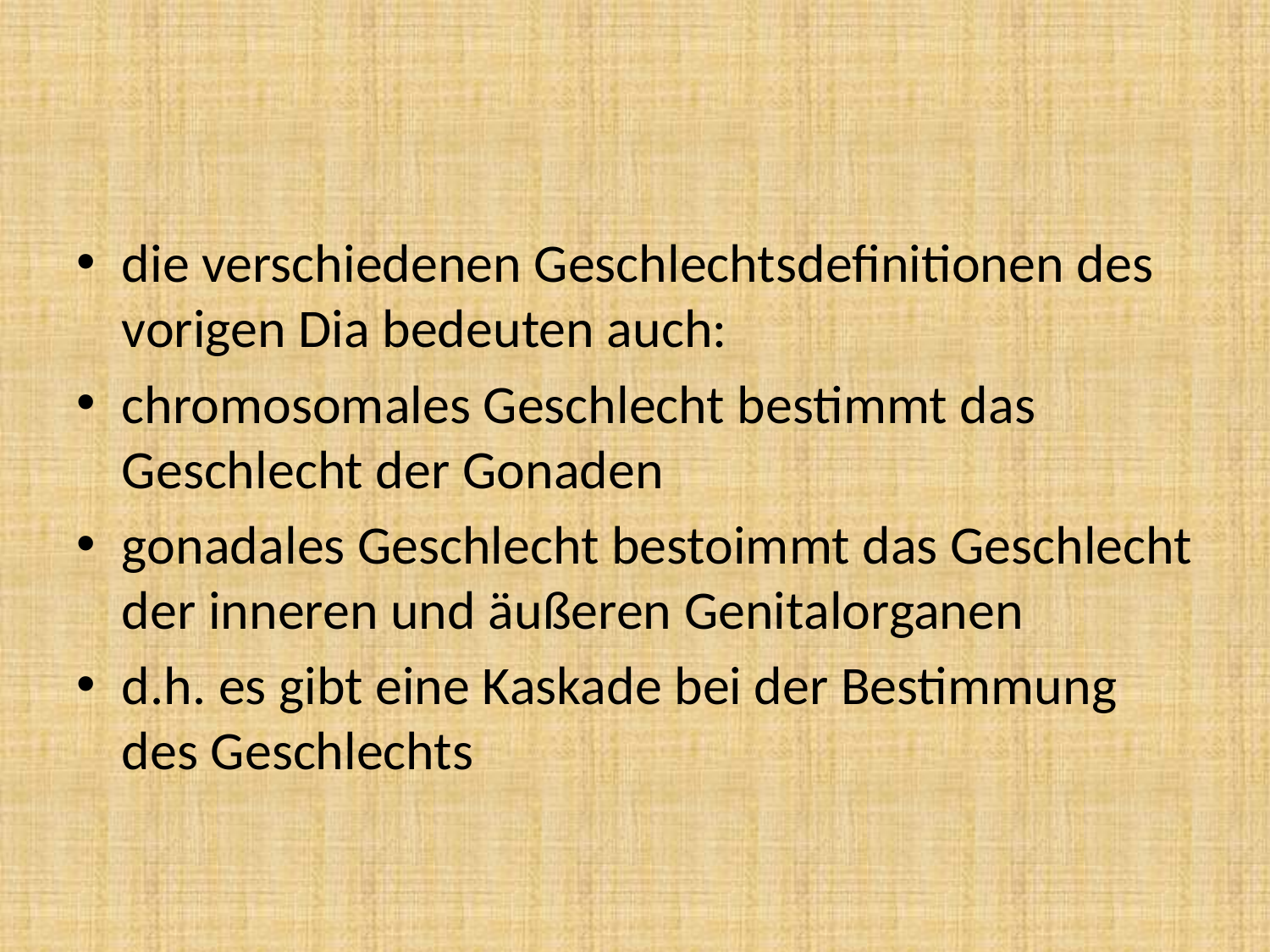

#
die verschiedenen Geschlechtsdefinitionen des vorigen Dia bedeuten auch:
chromosomales Geschlecht bestimmt das Geschlecht der Gonaden
gonadales Geschlecht bestoimmt das Geschlecht der inneren und äußeren Genitalorganen
d.h. es gibt eine Kaskade bei der Bestimmung des Geschlechts